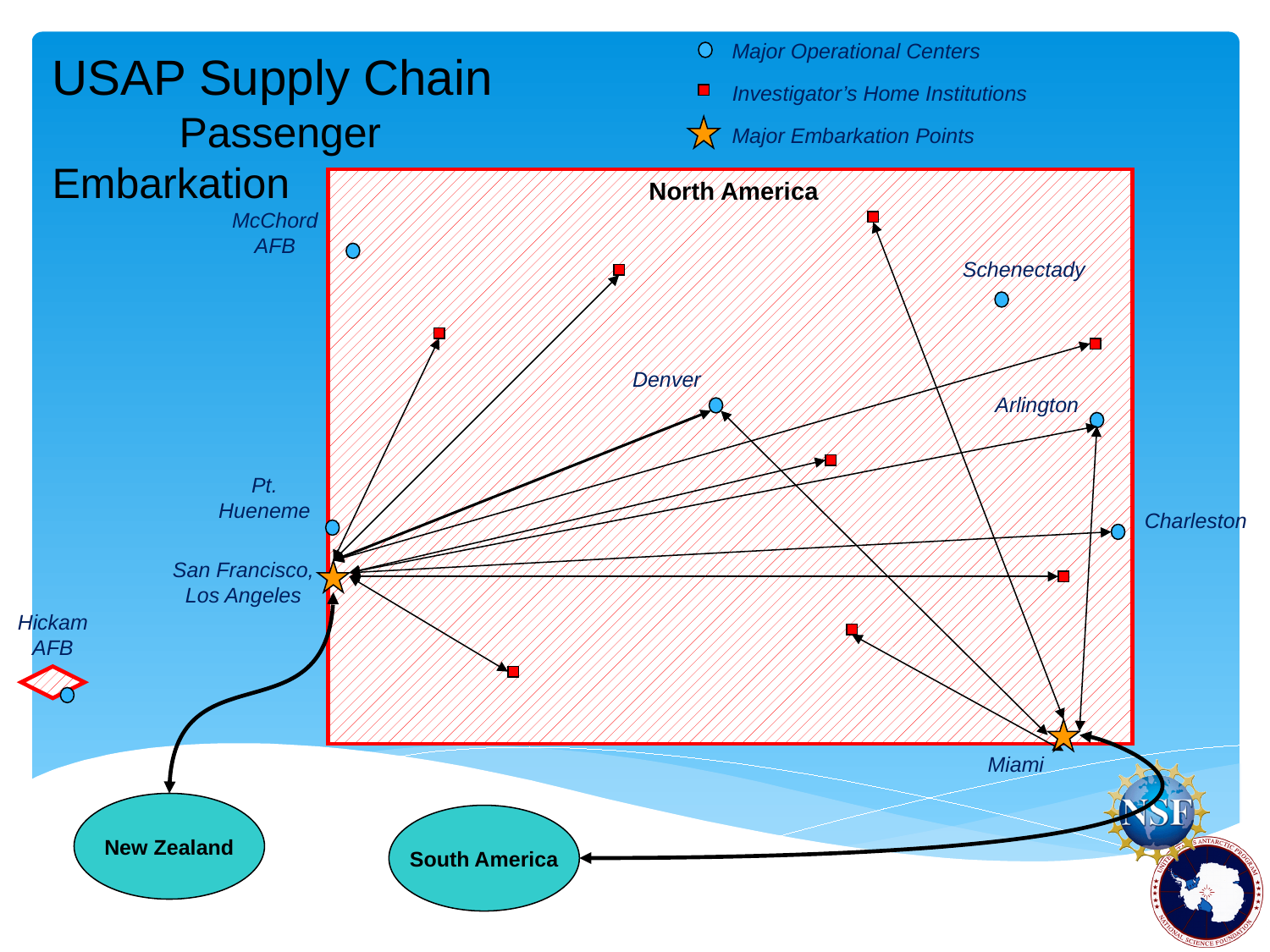

Major Operational Centers

Investigator’s Home Institutions

Major Embarkation Points
USAP Supply Chain
	Passenger Embarkation
 North America

McChord
AFB

Schenectady

Denver
Arlington

Pt.
Hueneme
Charleston

San Francisco, Los Angeles

Hickam AFB

Miami
New Zealand
South America